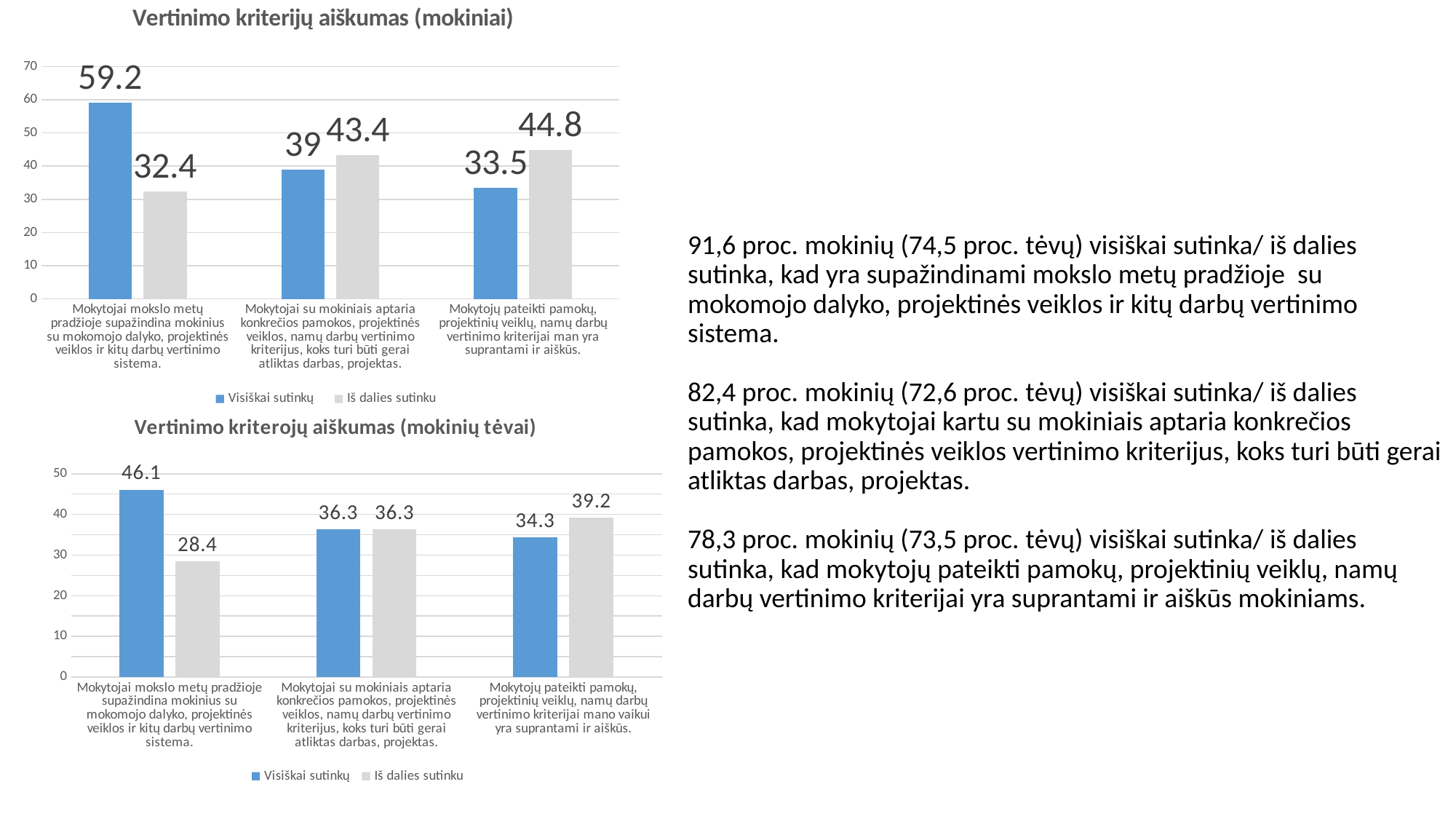

### Chart: Vertinimo kriterijų aiškumas (mokiniai)

| Category | Visiškai sutinkų  | Iš dalies sutinku |
|---|---|---|
| Mokytojai mokslo metų pradžioje supažindina mokinius su mokomojo dalyko, projektinės veiklos ir kitų darbų vertinimo sistema. | 59.2 | 32.4 |
| Mokytojai su mokiniais aptaria konkrečios pamokos, projektinės veiklos, namų darbų vertinimo kriterijus, koks turi būti gerai atliktas darbas, projektas. | 39.0 | 43.4 |
| Mokytojų pateikti pamokų, projektinių veiklų, namų darbų vertinimo kriterijai man yra suprantami ir aiškūs. | 33.5 | 44.8 |
# 91,6 proc. mokinių (74,5 proc. tėvų) visiškai sutinka/ iš dalies sutinka, kad yra supažindinami mokslo metų pradžioje  su mokomojo dalyko, projektinės veiklos ir kitų darbų vertinimo sistema.
82,4 proc. mokinių (72,6 proc. tėvų) visiškai sutinka/ iš dalies sutinka, kad mokytojai kartu su mokiniais aptaria konkrečios pamokos, projektinės veiklos vertinimo kriterijus, koks turi būti gerai atliktas darbas, projektas.
78,3 proc. mokinių (73,5 proc. tėvų) visiškai sutinka/ iš dalies sutinka, kad mokytojų pateikti pamokų, projektinių veiklų, namų darbų vertinimo kriterijai yra suprantami ir aiškūs mokiniams.

### Chart: Vertinimo kriterojų aiškumas (mokinių tėvai)

| Category | Visiškai sutinkų  | Iš dalies sutinku |
|---|---|---|
| Mokytojai mokslo metų pradžioje supažindina mokinius su mokomojo dalyko, projektinės veiklos ir kitų darbų vertinimo sistema. | 46.1 | 28.4 |
| Mokytojai su mokiniais aptaria konkrečios pamokos, projektinės veiklos, namų darbų vertinimo kriterijus, koks turi būti gerai atliktas darbas, projektas. | 36.3 | 36.3 |
| Mokytojų pateikti pamokų, projektinių veiklų, namų darbų vertinimo kriterijai mano vaikui yra suprantami ir aiškūs. | 34.3 | 39.2 |